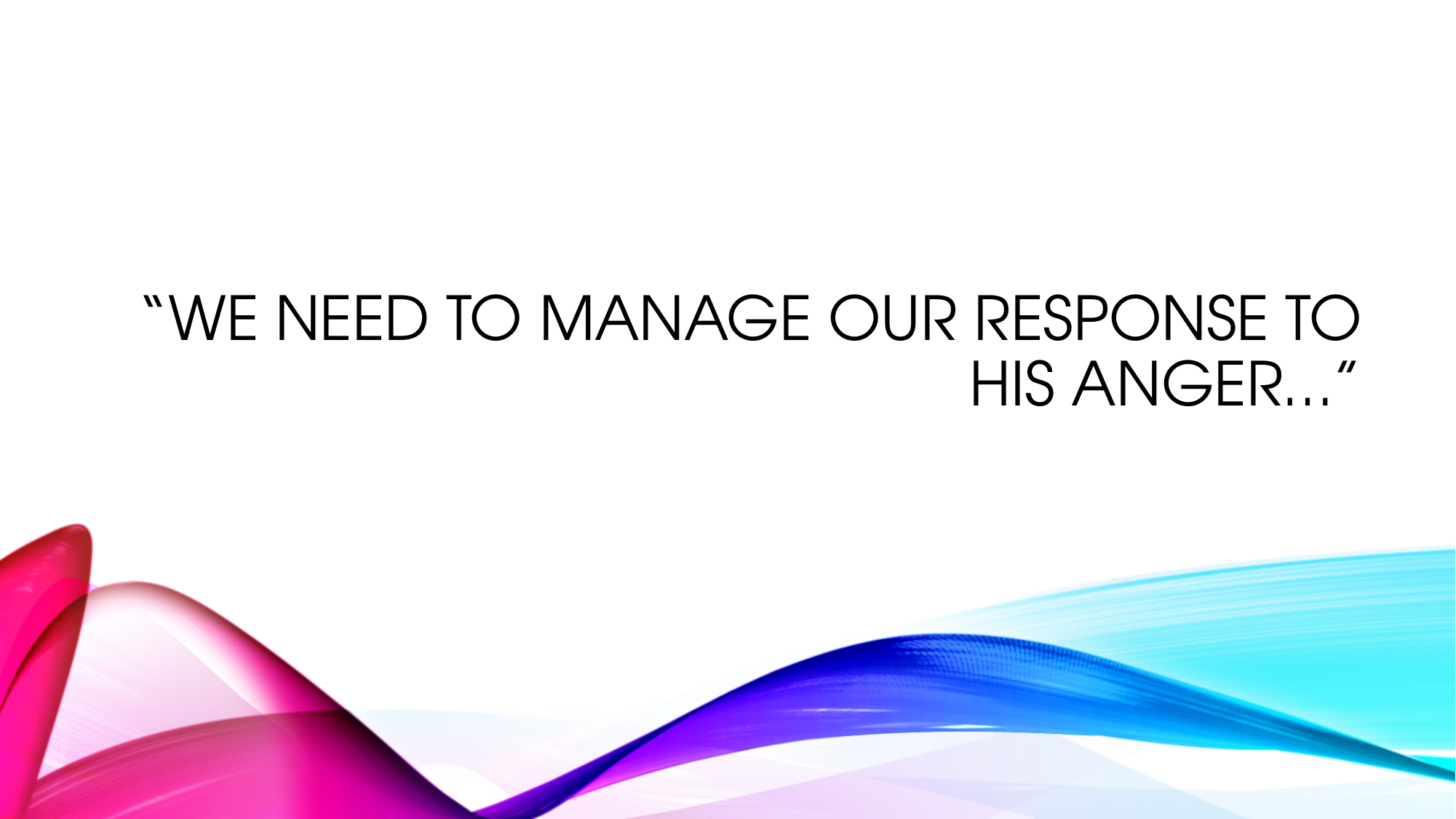

# “We need to manage our response to his anger…”